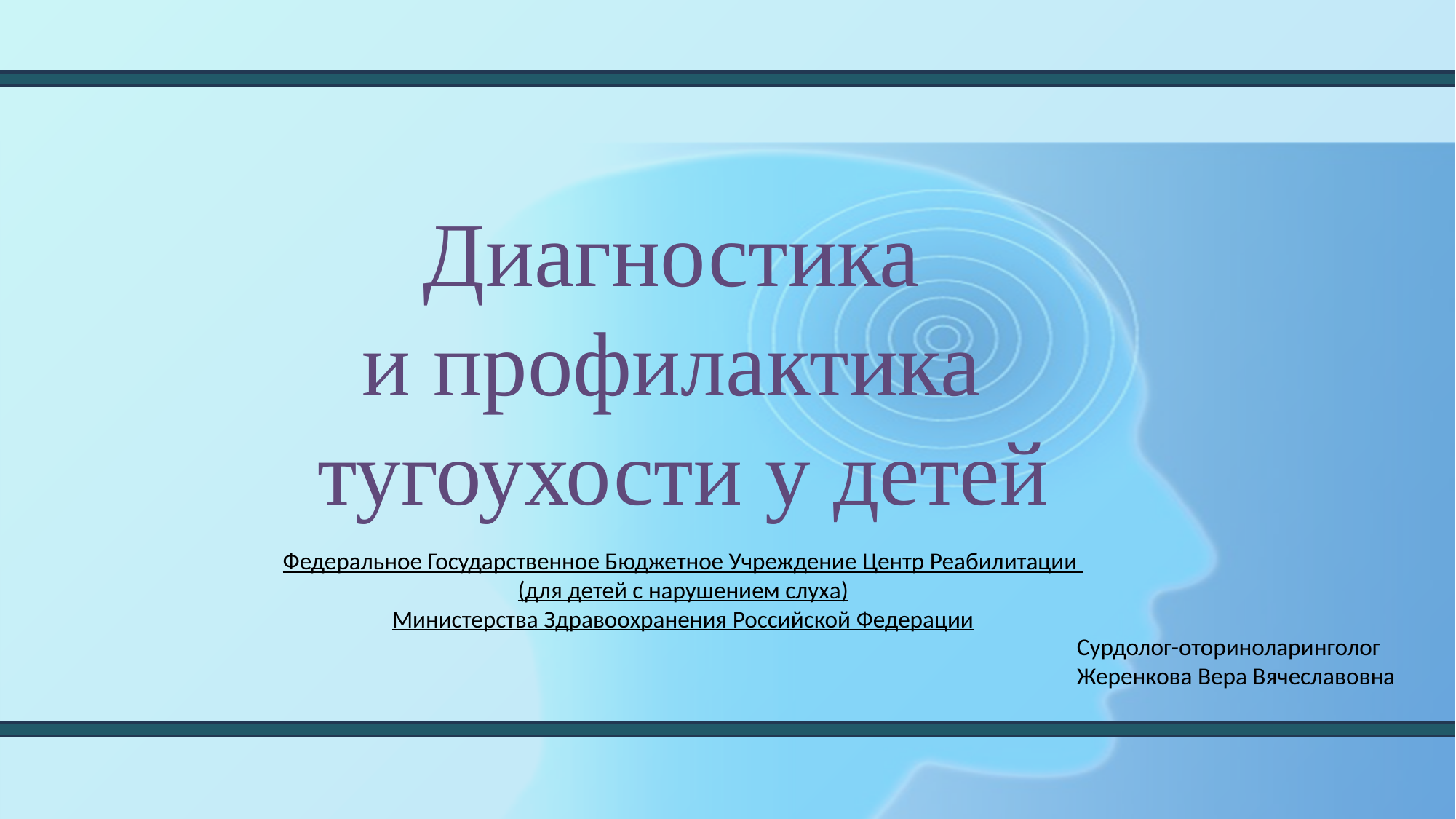

Диагностика
и профилактика
тугоухости у детей

Федеральное Государственное Бюджетное Учреждение Центр Реабилитации
(для детей с нарушением слуха)
Министерства Здравоохранения Российской Федерации
Сурдолог-оториноларинголог
Жеренкова Вера Вячеславовна